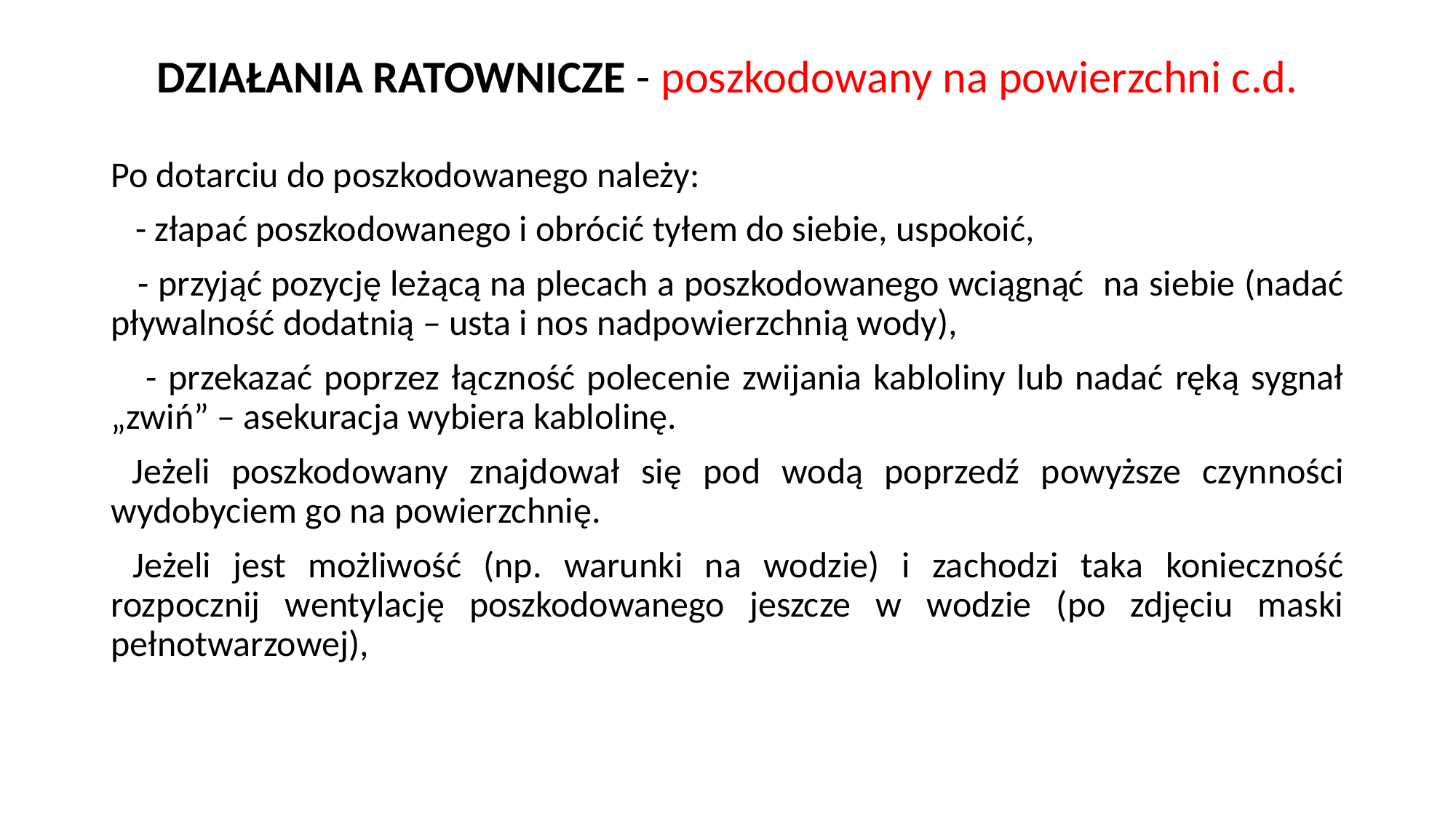

# DZIAŁANIA RATOWNICZE - poszkodowany na powierzchni c.d.
Po dotarciu do poszkodowanego należy:
   - złapać poszkodowanego i obrócić tyłem do siebie, uspokoić,
   - przyjąć pozycję leżącą na plecach a poszkodowanego wciągnąć 	na siebie (nadać pływalność dodatnią – usta i nos nadpowierzchnią wody),
   - przekazać poprzez łączność polecenie zwijania kabloliny lub nadać ręką sygnał „zwiń” – asekuracja wybiera kablolinę.
 Jeżeli poszkodowany znajdował się pod wodą poprzedź powyższe czynności wydobyciem go na powierzchnię.
 Jeżeli jest możliwość (np. warunki na wodzie) i zachodzi taka konieczność rozpocznij wentylację poszkodowanego jeszcze w wodzie (po zdjęciu maski pełnotwarzowej),